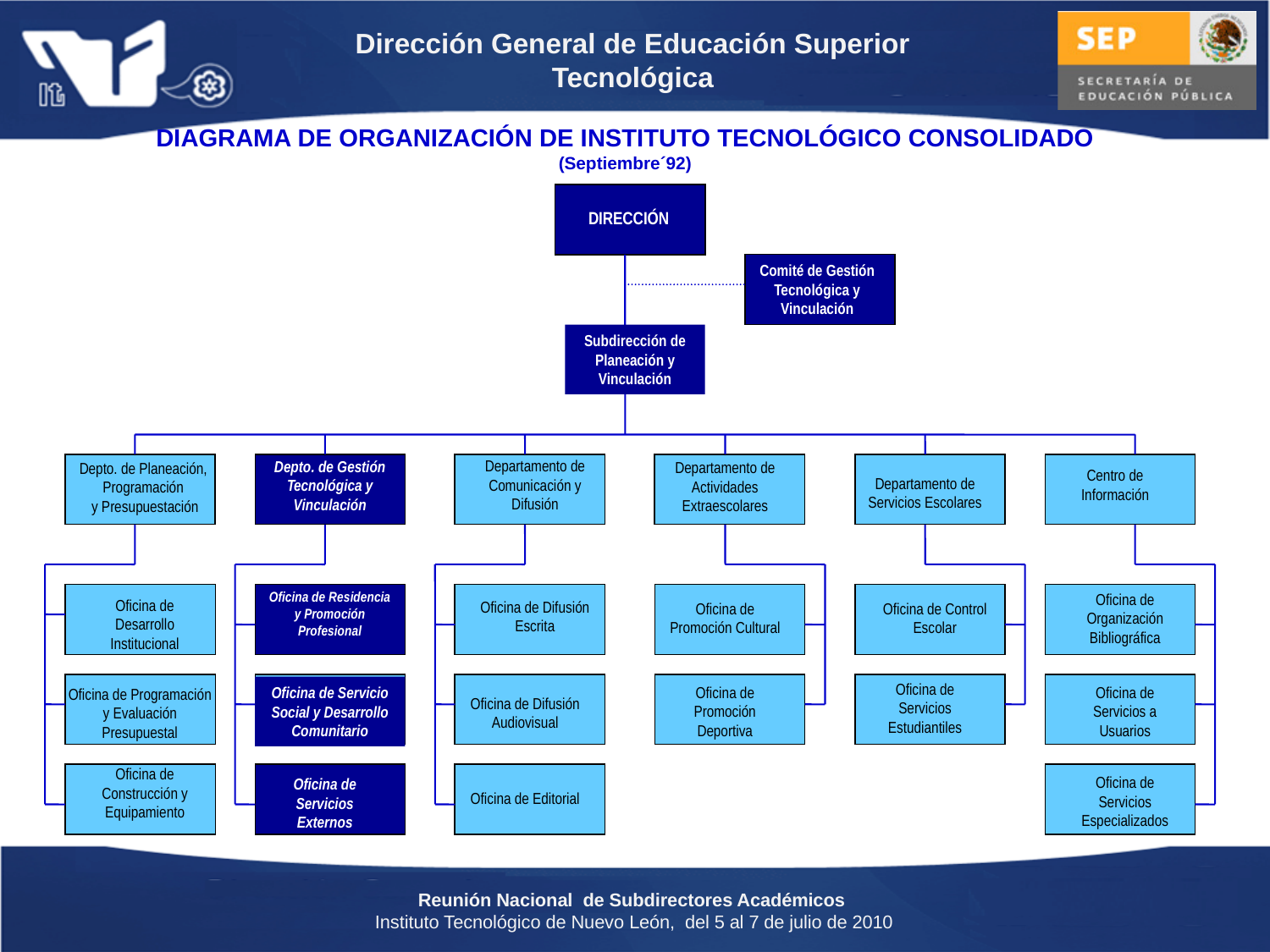

DIAGRAMA DE ORGANIZACIÓN DE INSTITUTO TECNOLÓGICO CONSOLIDADO
(Septiembre´92)

DIRECCIÓN

Comité de Gestión Tecnológica y Vinculación

Subdirección de Planeación y Vinculación

Depto. de Gestión Tecnológica y Vinculación
Departamento de Comunicación y Difusión
Departamento de Actividades Extraescolares
Depto. de Planeación,
Programación
y Presupuestación

Centro de Información
Departamento de Servicios Escolares

Oficina de Residencia y Promoción Profesional
Oficina de Organización Bibliográfica

Oficina de Desarrollo Institucional
Oficina de Difusión Escrita
Oficina de Promoción Cultural
Oficina de Control Escolar

Oficina de Servicios Estudiantiles

Oficina de Servicios a Usuarios
Oficina de Servicio Social y Desarrollo Comunitario
Oficina de Promoción Deportiva
Oficina de Programación y Evaluación Presupuestal
Oficina de Difusión Audiovisual

Oficina de Construcción y Equipamiento

Oficina de Servicios Especializados
Oficina de Servicios Externos
Oficina de Editorial